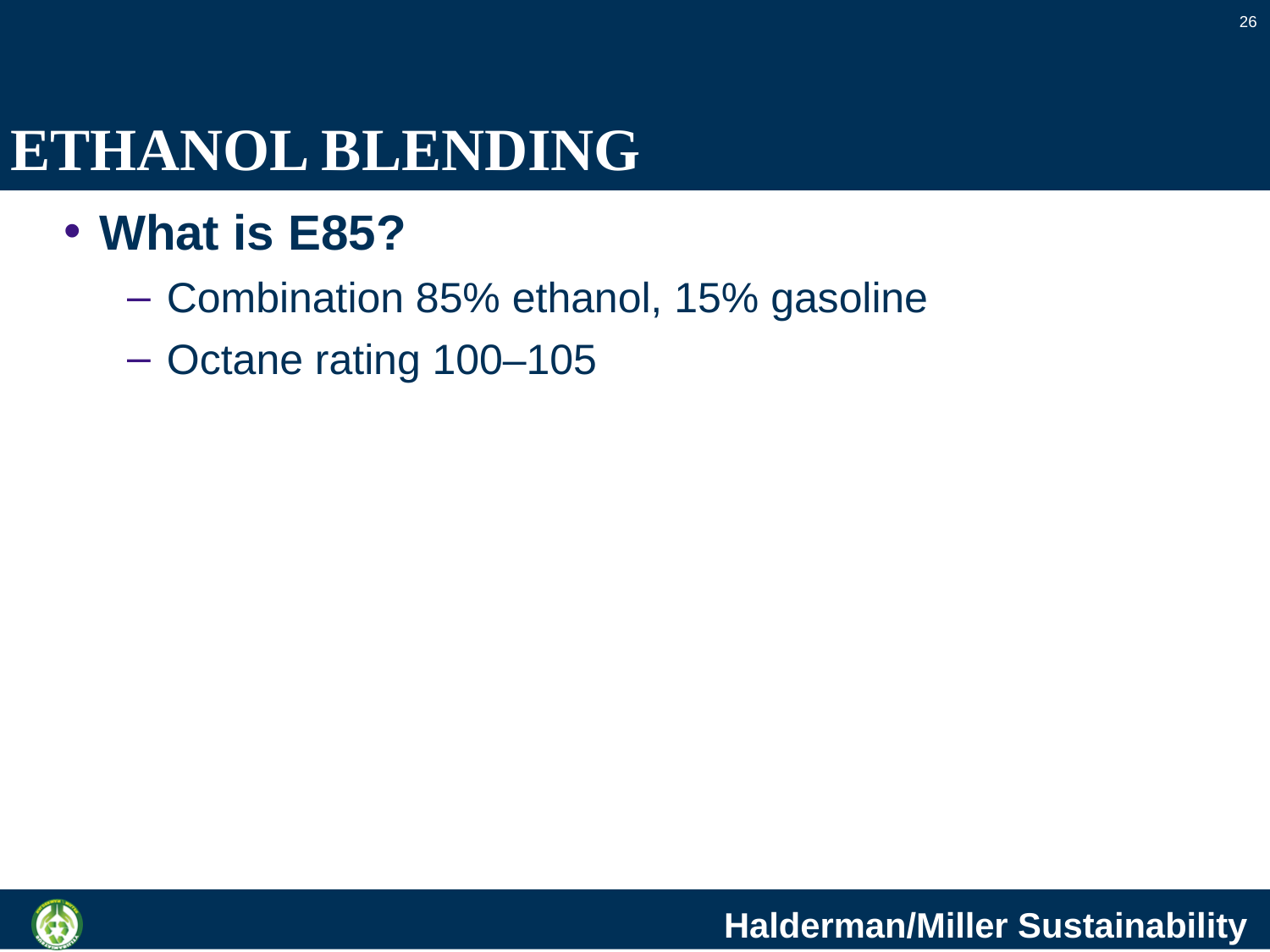

26
# ETHANOL BLENDING
What is E85?
Combination 85% ethanol, 15% gasoline
Octane rating 100–105